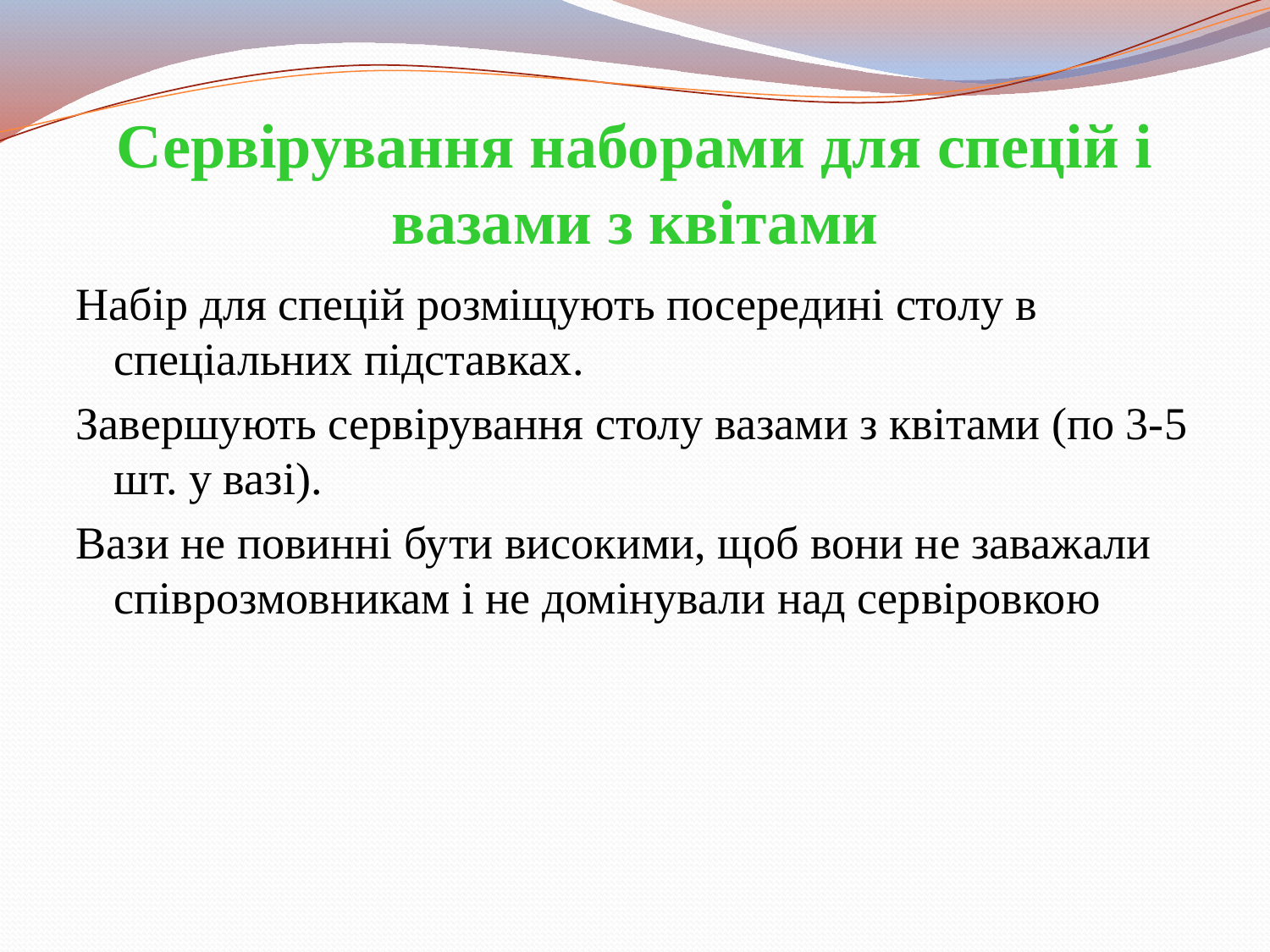

# Сервірування наборами для спецій і вазами з квітами
Набір для спецій розміщують посередині столу в спеціальних підставках.
Завершують сервірування столу вазами з квітами (по 3-5 шт. у вазі).
Вази не повинні бути високими, щоб вони не заважали співрозмовникам і не домінували над сервіровкою